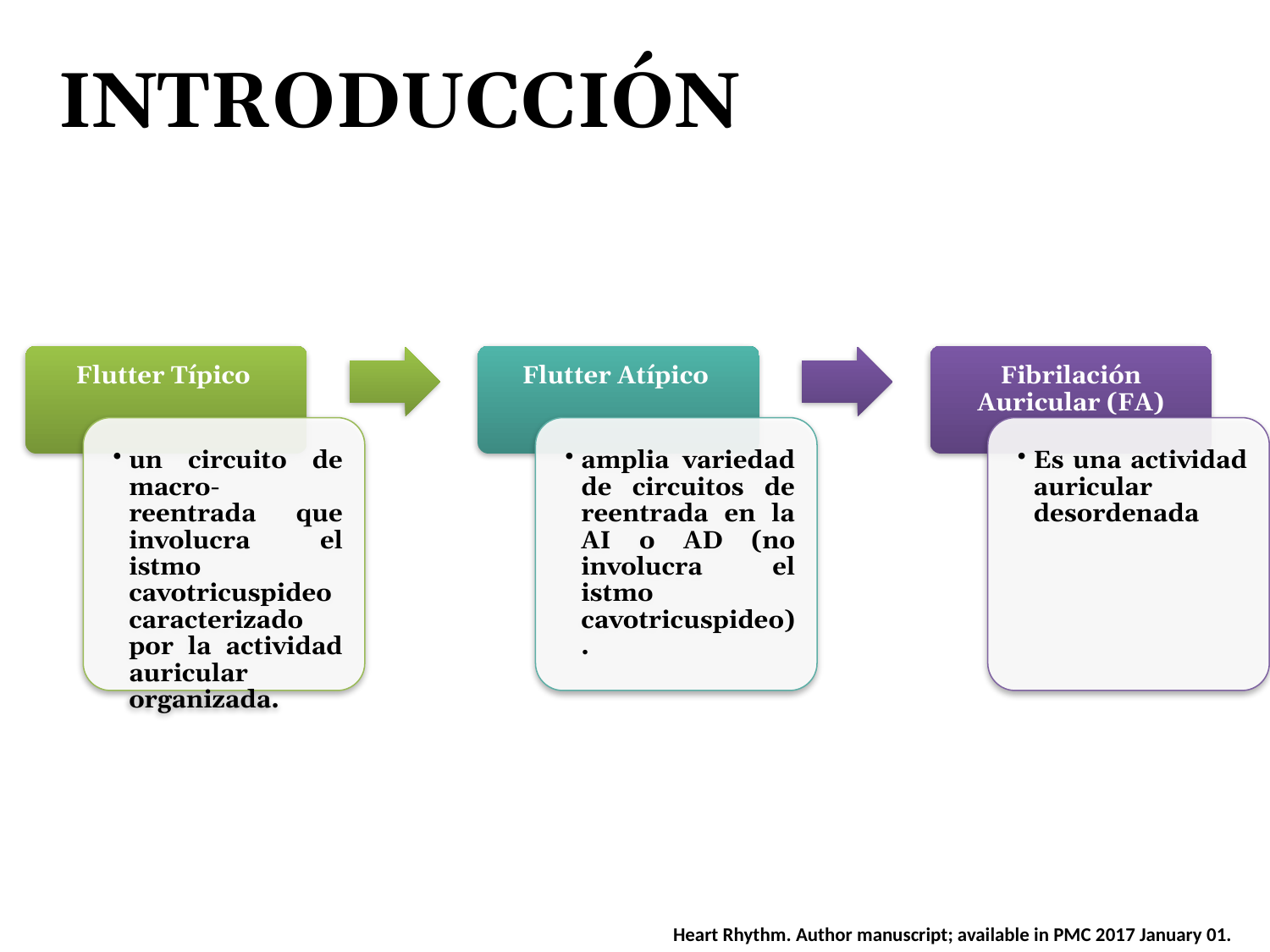

# INTRODUCCIÓN
Flutter Típico
un circuito de macro-reentrada que involucra el istmo cavotricuspideo caracterizado por la actividad auricular organizada.

Flutter Atípico
amplia variedad de circuitos de reentrada en la AI o AD (no involucra el istmo cavotricuspideo).

Fibrilación Auricular (FA)
Es una actividad auricular desordenada
Heart Rhythm. Author manuscript; available in PMC 2017 January 01.